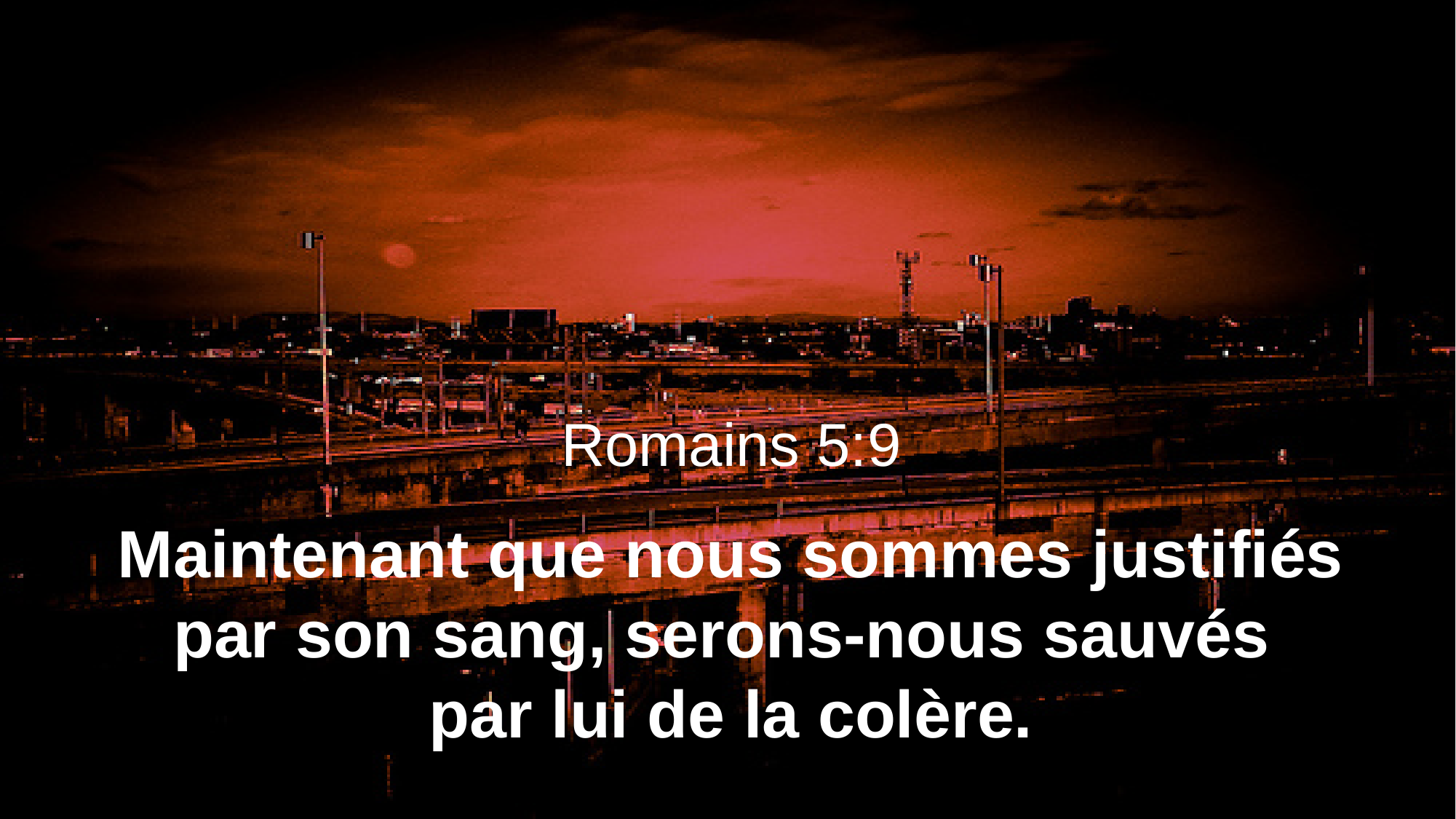

Romains 5:9

Maintenant que nous sommes justifiés par son sang, serons-nous sauvés
par lui de la colère.